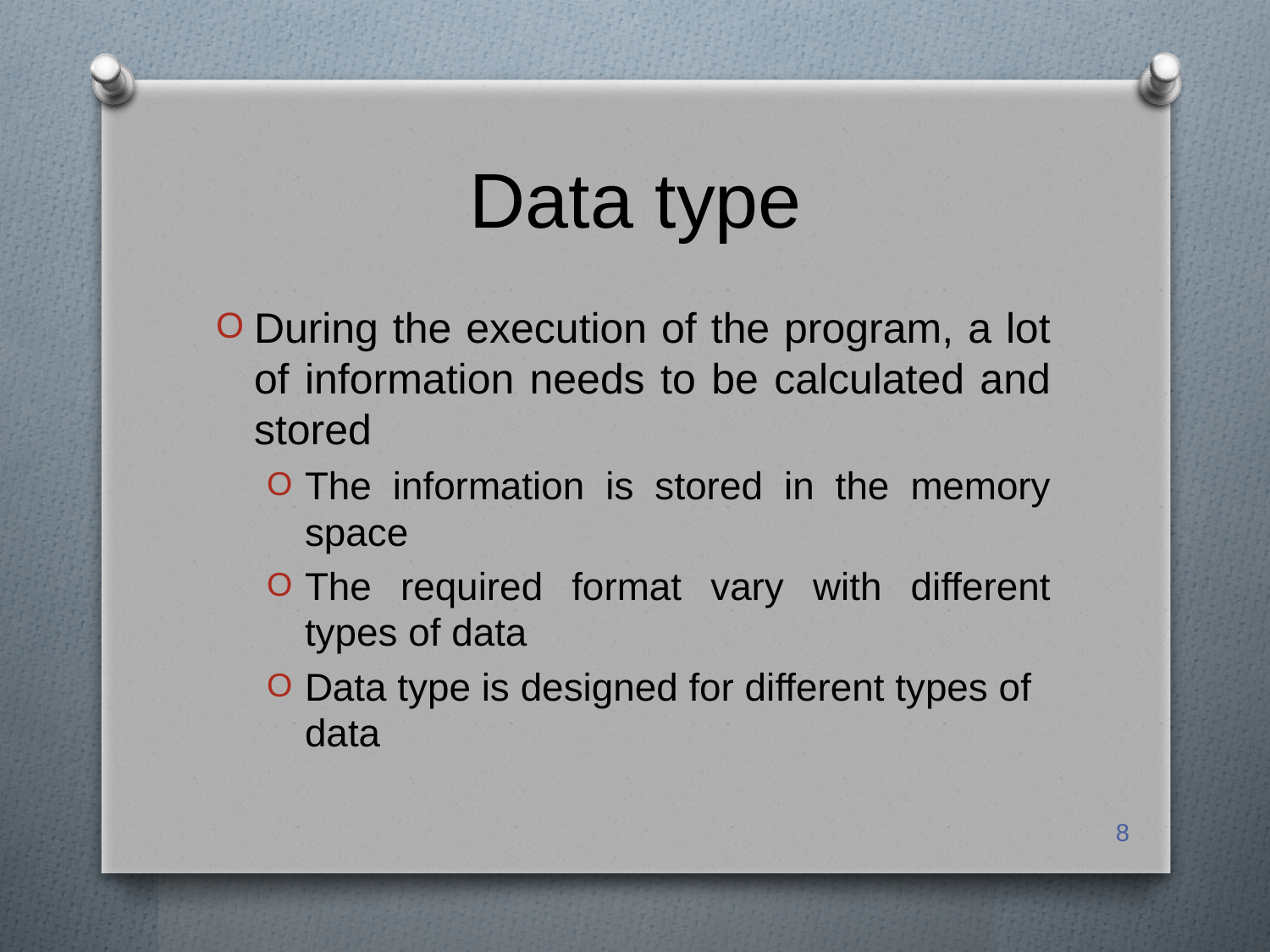

# Data type
During the execution of the program, a lot of information needs to be calculated and stored
The information is stored in the memory space
The required format vary with different types of data
Data type is designed for different types of data
8